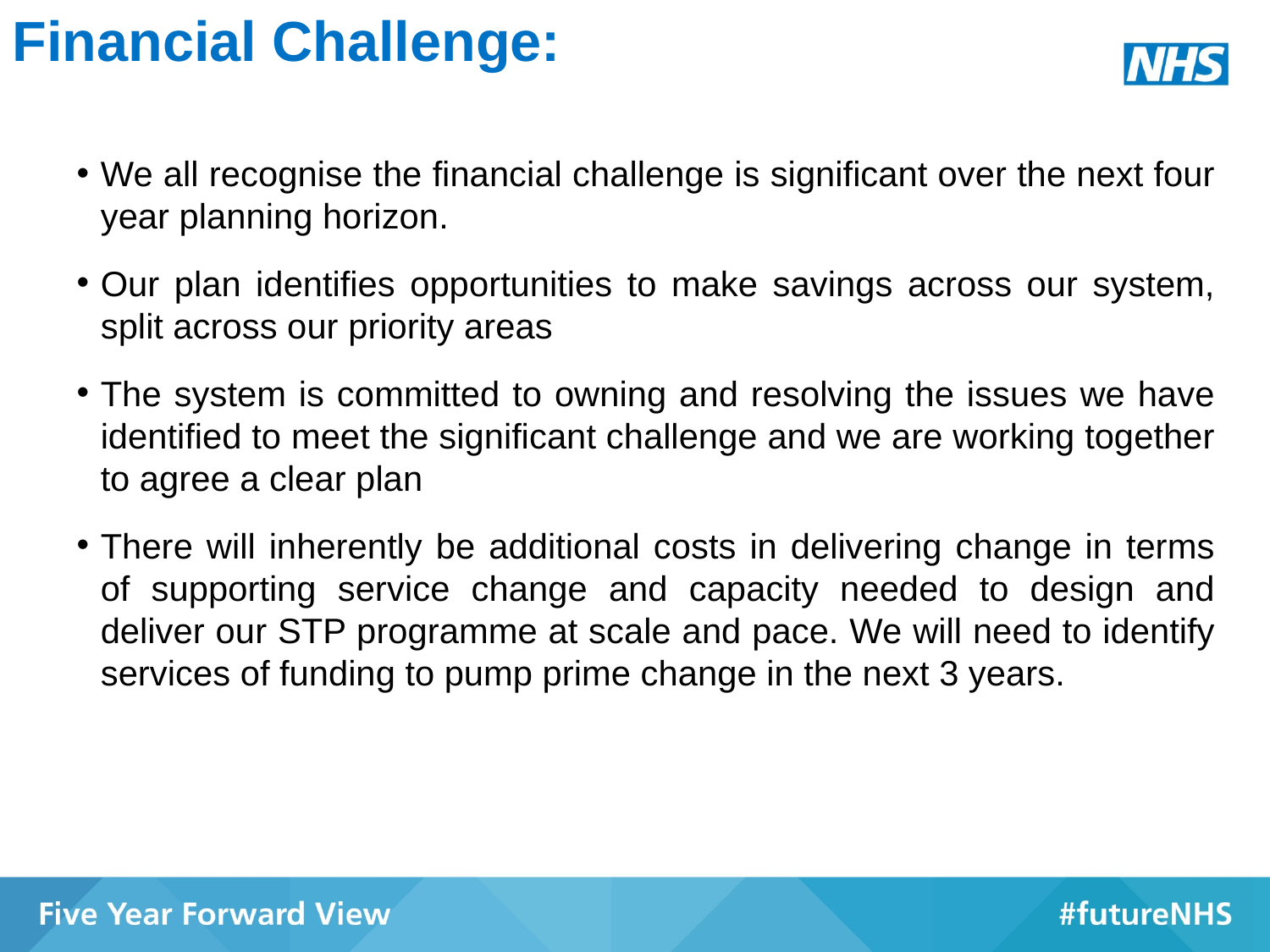

Financial Challenge:
We all recognise the financial challenge is significant over the next four year planning horizon.

Our plan identifies opportunities to make savings across our system, split across our priority areas

The system is committed to owning and resolving the issues we have identified to meet the significant challenge and we are working together to agree a clear plan

There will inherently be additional costs in delivering change in terms of supporting service change and capacity needed to design and deliver our STP programme at scale and pace. We will need to identify services of funding to pump prime change in the next 3 years.